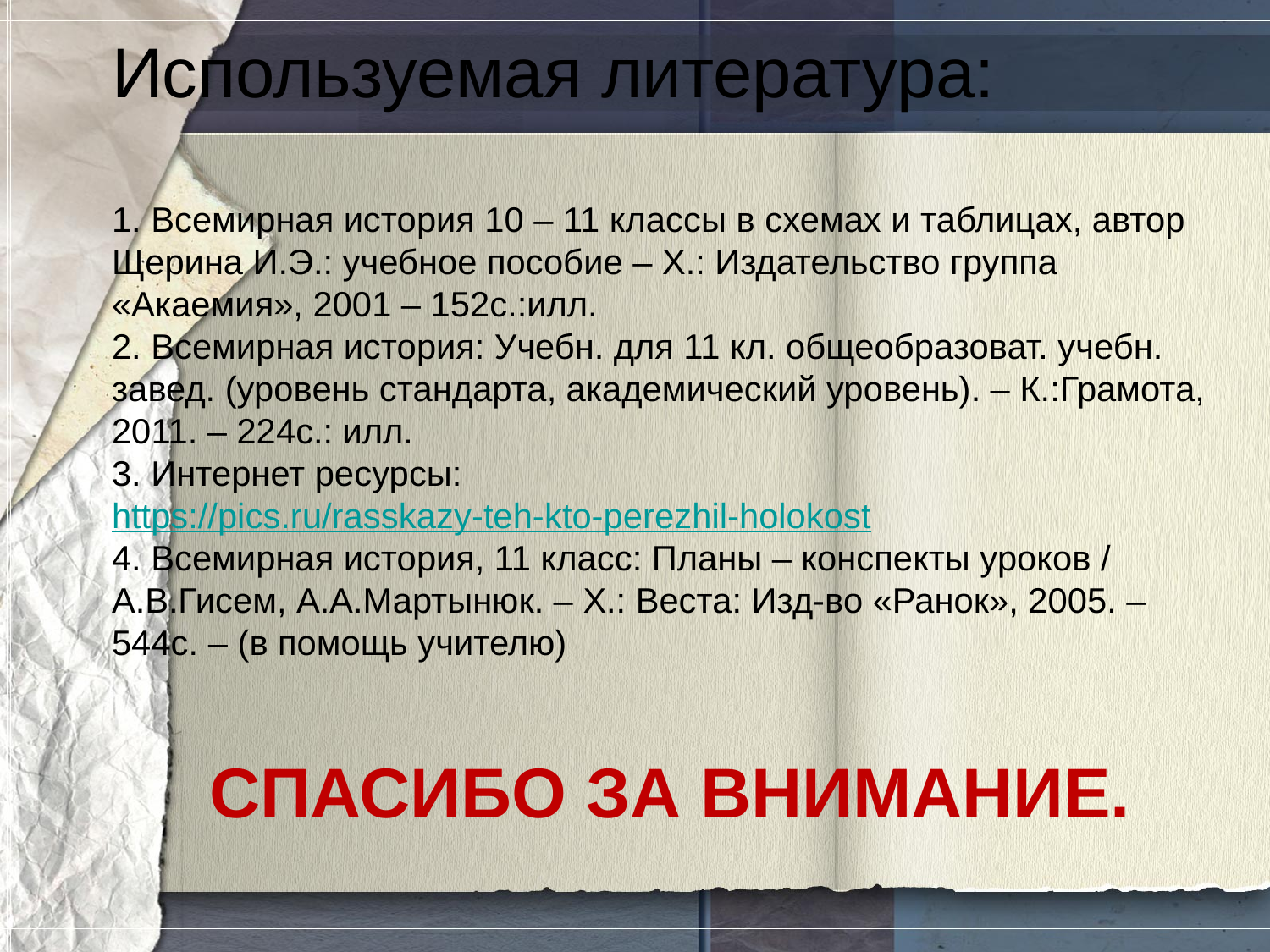

# Используемая литература: 1. Всемирная история 10 – 11 классы в схемах и таблицах, автор Щерина И.Э.: учебное пособие – Х.: Издательство группа «Акаемия», 2001 – 152с.:илл. 2. Всемирная история: Учебн. для 11 кл. общеобразоват. учебн. завед. (уровень стандарта, академический уровень). – К.:Грамота, 2011. – 224с.: илл. 3. Интернет ресурсы: https://pics.ru/rasskazy-teh-kto-perezhil-holokost 4. Всемирная история, 11 класс: Планы – конспекты уроков / А.В.Гисем, А.А.Мартынюк. – Х.: Веста: Изд-во «Ранок», 2005. – 544с. – (в помощь учителю) СПАСИБО ЗА ВНИМАНИЕ.